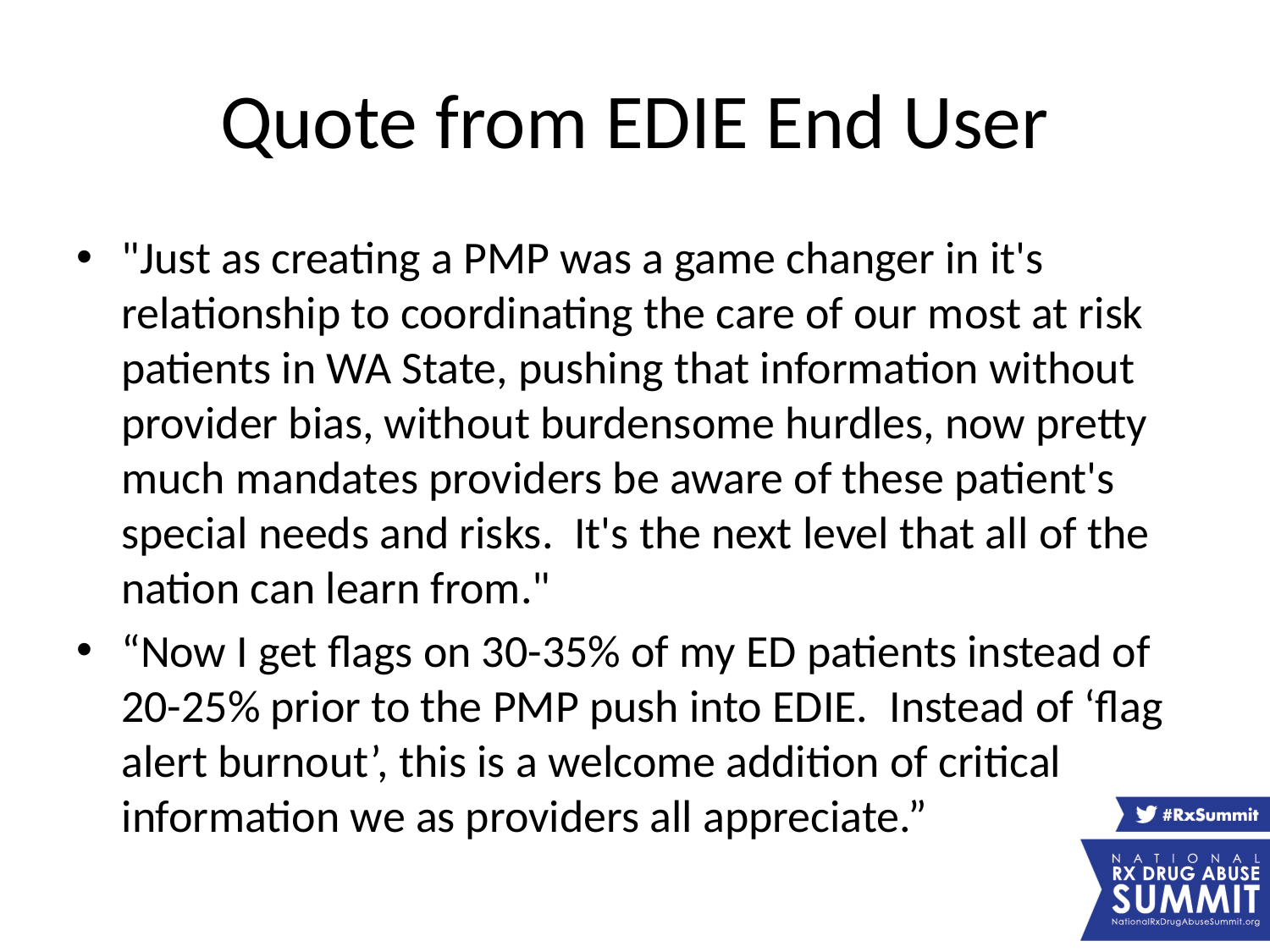

# Quote from EDIE End User
"Just as creating a PMP was a game changer in it's relationship to coordinating the care of our most at risk patients in WA State, pushing that information without provider bias, without burdensome hurdles, now pretty much mandates providers be aware of these patient's special needs and risks.  It's the next level that all of the nation can learn from."
“Now I get flags on 30-35% of my ED patients instead of 20-25% prior to the PMP push into EDIE.  Instead of ‘flag alert burnout’, this is a welcome addition of critical information we as providers all appreciate.”